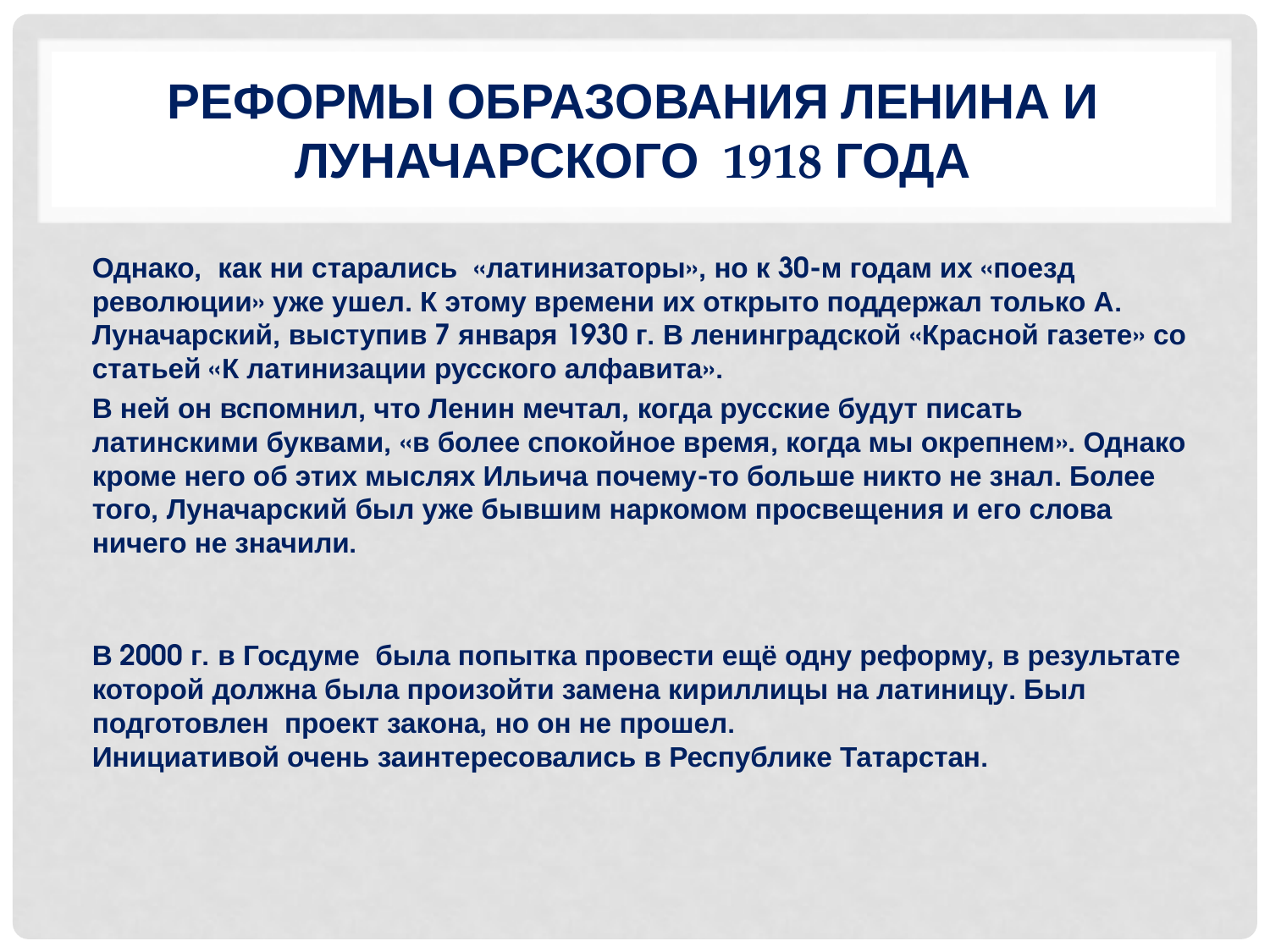

# Реформы Образования Ленина и Луначарского  1918 года
Однако,  как ни старались  «латинизаторы», но к 30-м годам их «поезд революции» уже ушел. К этому времени их открыто поддержал только А. Луначарский, выступив 7 января 1930 г. В ленинградской «Красной газете» со статьей «К латинизации русского алфавита».
В ней он вспомнил, что Ленин мечтал, когда русские будут писать латинскими буквами, «в более спокойное время, когда мы окрепнем». Однако кроме него об этих мыслях Ильича почему-то больше никто не знал. Более того, Луначарский был уже бывшим наркомом просвещения и его слова ничего не значили.

В 2000 г. в Госдуме  была попытка провести ещё одну реформу, в результате которой должна была произойти замена кириллицы на латиницу. Был подготовлен  проект закона, но он не прошел.
Инициативой очень заинтересовались в Республике Татарстан.